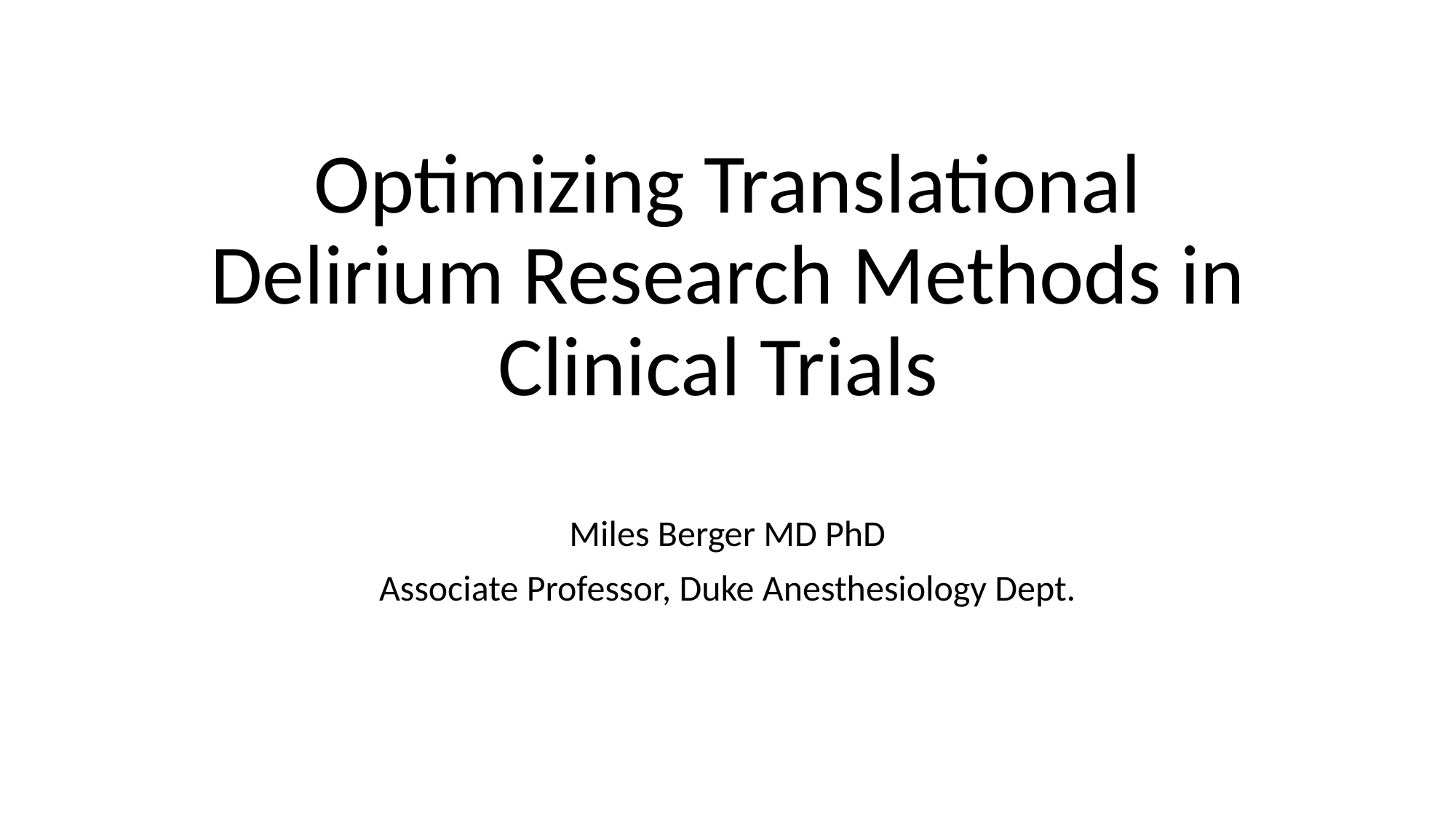

# Optimizing Translational Delirium Research Methods in Clinical Trials
Miles Berger MD PhD
Associate Professor, Duke Anesthesiology Dept.